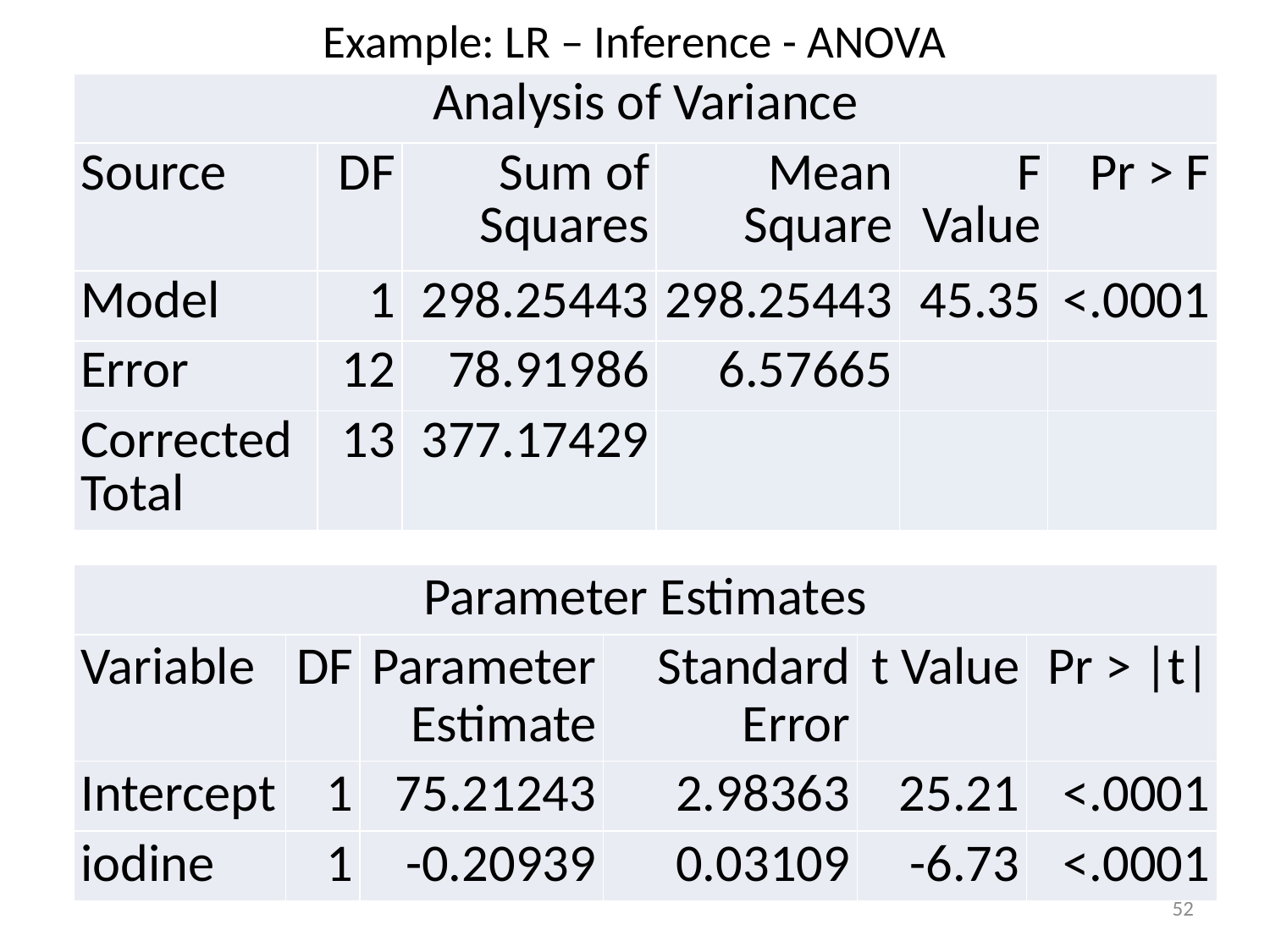

# Example: LR – Inference - ANOVA
| Analysis of Variance |  |  |  |  |  |
| --- | --- | --- | --- | --- | --- |
| Source | DF | Sum of Squares | Mean Square | F Value | Pr > F |
| Model | 1 | 298.25443 | 298.25443 | 45.35 | <.0001 |
| Error | 12 | 78.91986 | 6.57665 |  |  |
| Corrected Total | 13 | 377.17429 |  |  |  |
| Parameter Estimates |  |  |  |  |  |
| --- | --- | --- | --- | --- | --- |
| Variable | DF | Parameter Estimate | Standard Error | t Value | Pr > |t| |
| Intercept | 1 | 75.21243 | 2.98363 | 25.21 | <.0001 |
| iodine | 1 | -0.20939 | 0.03109 | -6.73 | <.0001 |
52